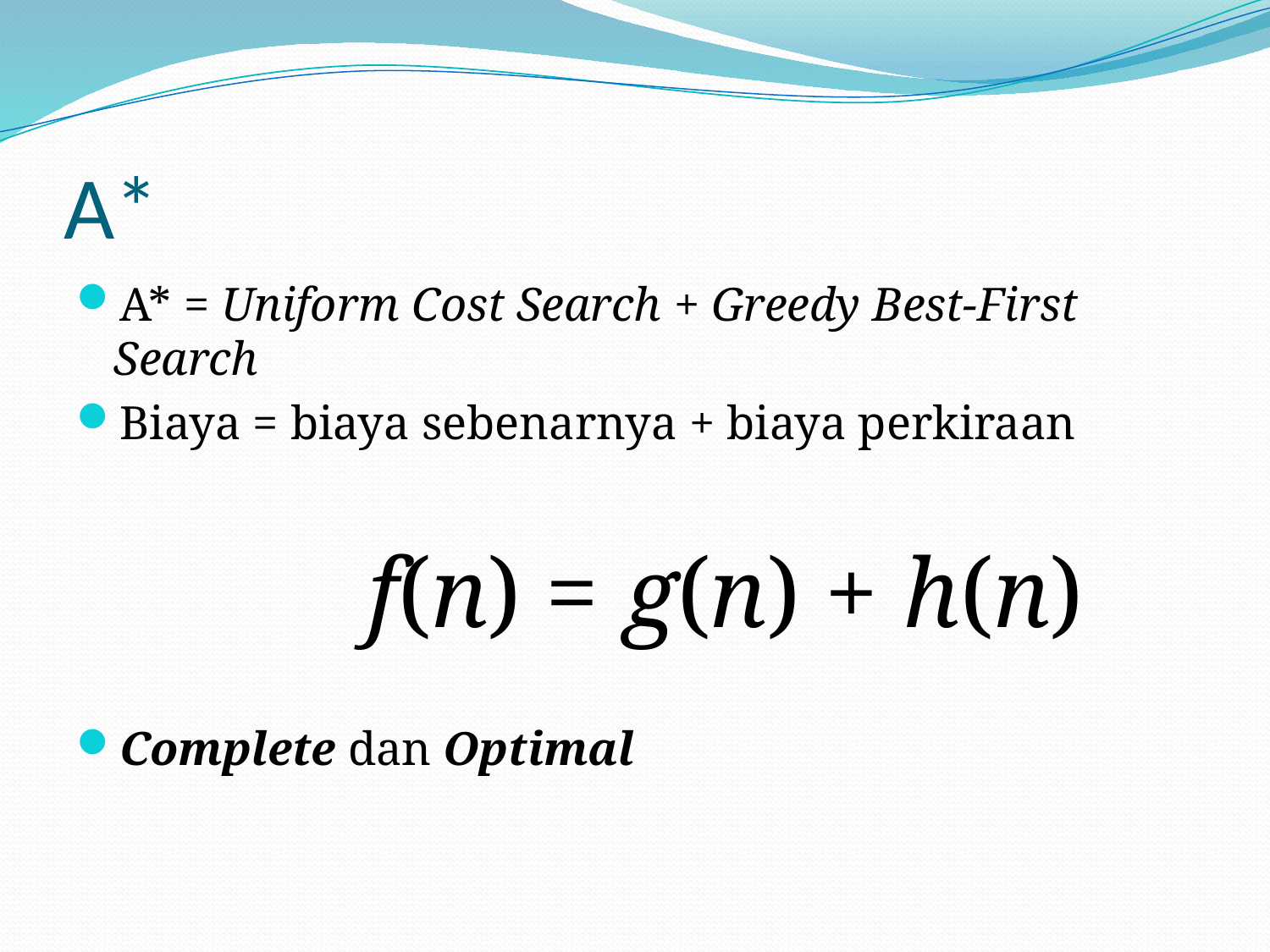

# A*
A* = Uniform Cost Search + Greedy Best-First Search
Biaya = biaya sebenarnya + biaya perkiraan

			f(n) = g(n) + h(n)

Complete dan Optimal